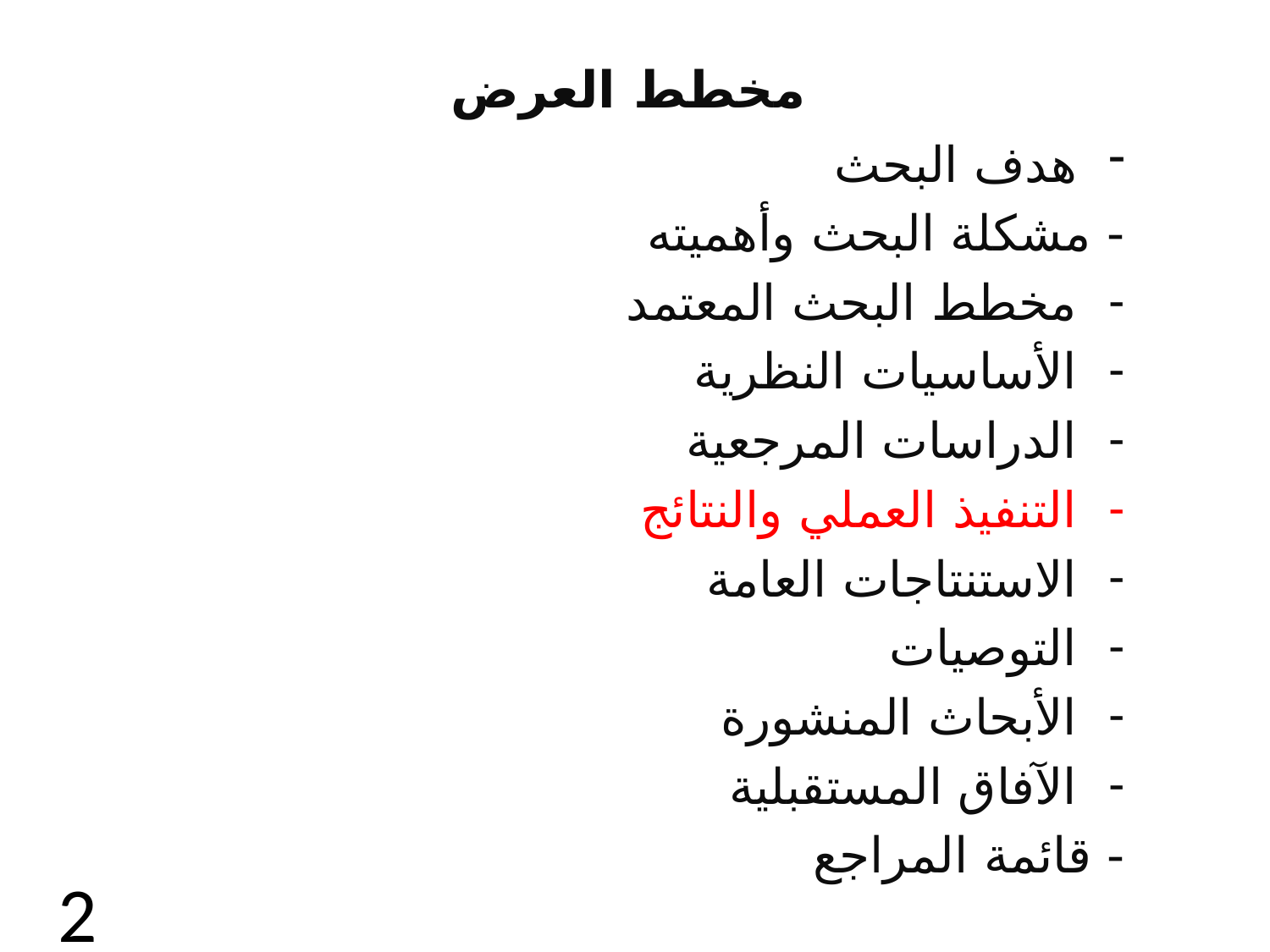

# مخطط العرض
هدف البحث
- مشكلة البحث وأهميته
مخطط البحث المعتمد
الأساسيات النظرية
الدراسات المرجعية
التنفيذ العملي والنتائج
الاستنتاجات العامة
التوصيات
الأبحاث المنشورة
الآفاق المستقبلية
- قائمة المراجع
27